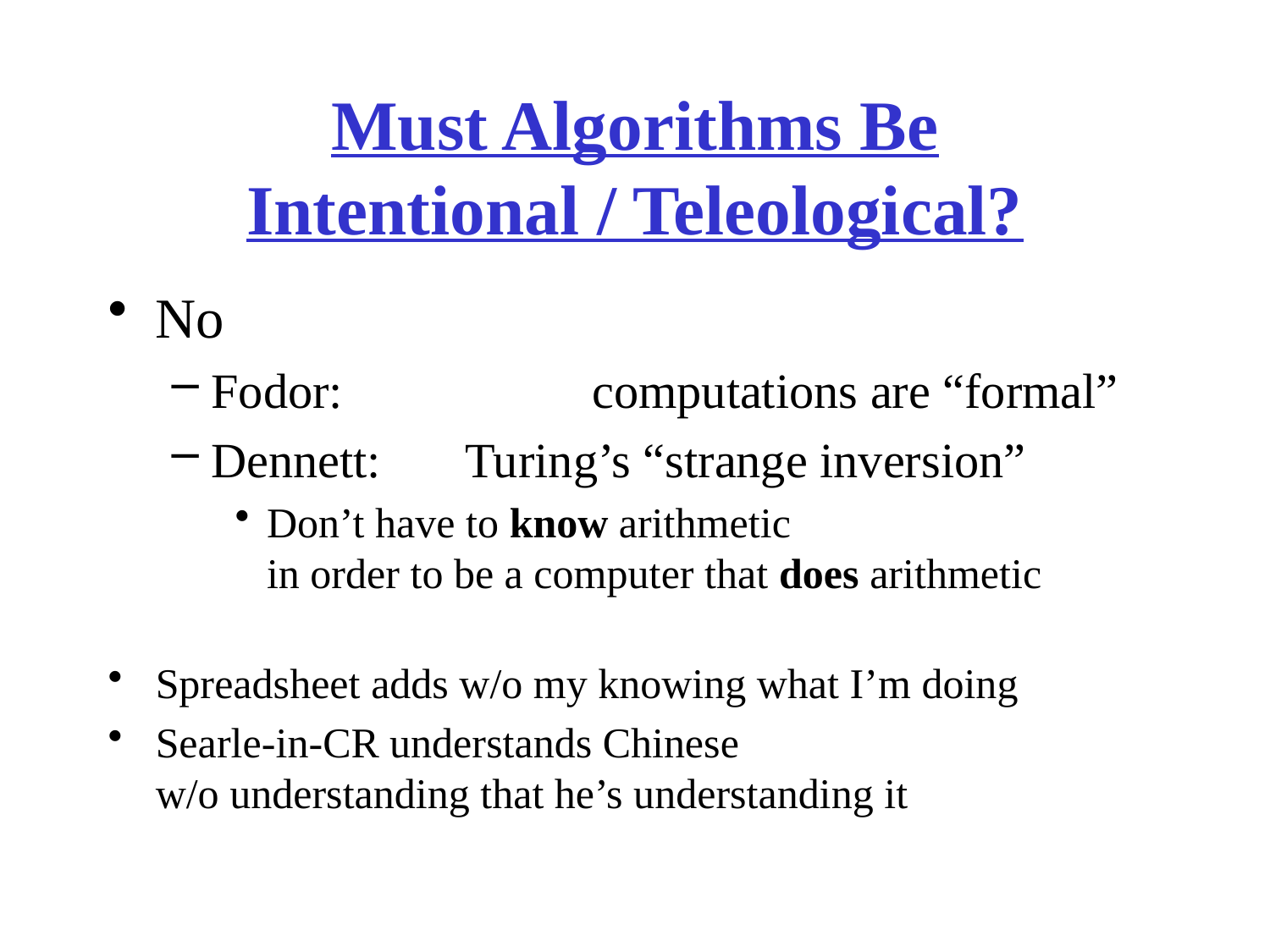

# Must Algorithms Be Intentional / Teleological?
No
Fodor:		computations are “formal”
Dennett:	Turing’s “strange inversion”
Don’t have to know arithmetic
in order to be a computer that does arithmetic
Spreadsheet adds w/o my knowing what I’m doing
Searle-in-CR understands Chinese
w/o understanding that he’s understanding it